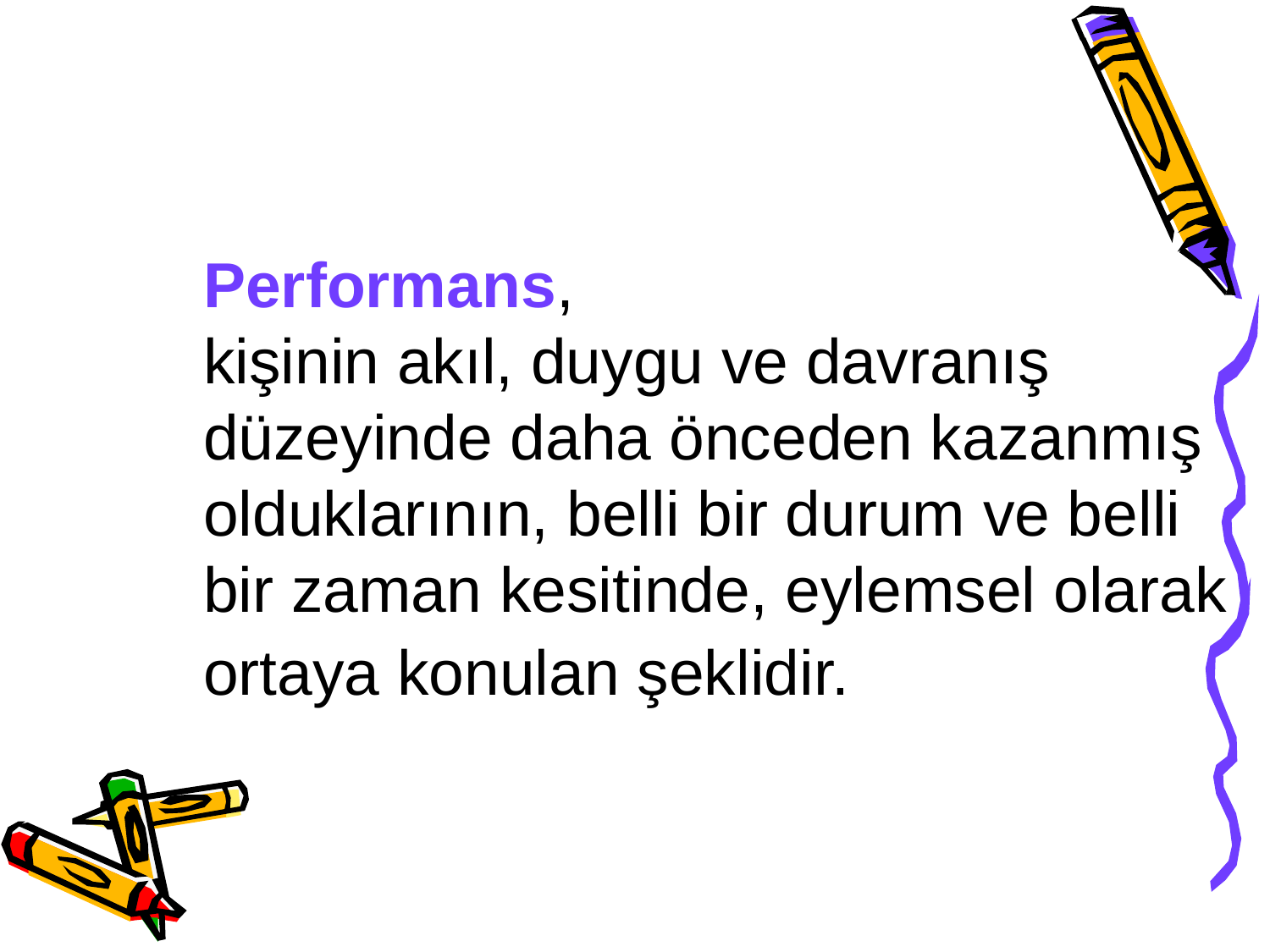

Performans,
kişinin akıl, duygu ve davranış düzeyinde daha önceden kazanmış olduklarının, belli bir durum ve belli bir zaman kesitinde, eylemsel olarak ortaya konulan şeklidir.